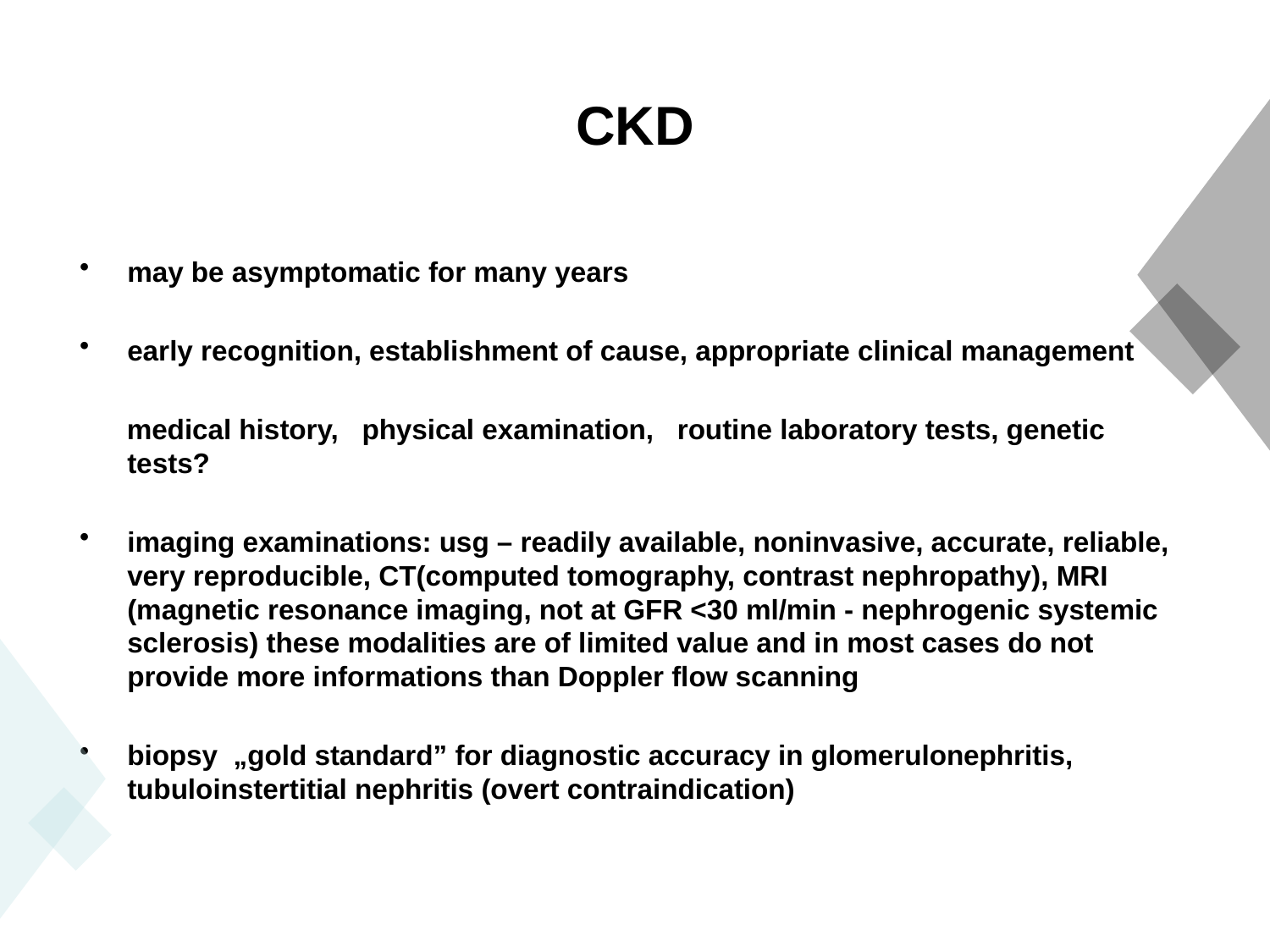

# CKD

may be asymptomatic for many years

early recognition, establishment of cause, appropriate clinical management

      medical history,   physical examination,   routine laboratory tests, genetic tests?

imaging examinations: usg – readily available, noninvasive, accurate, reliable, very reproducible, CT(computed tomography, contrast nephropathy), MRI (magnetic resonance imaging, not at GFR <30 ml/min - nephrogenic systemic sclerosis) these modalities are of limited value and in most cases do not provide more informations than Doppler flow scanning

biopsy  „gold standard” for diagnostic accuracy in glomerulonephritis, tubuloinstertitial nephritis (overt contraindication)